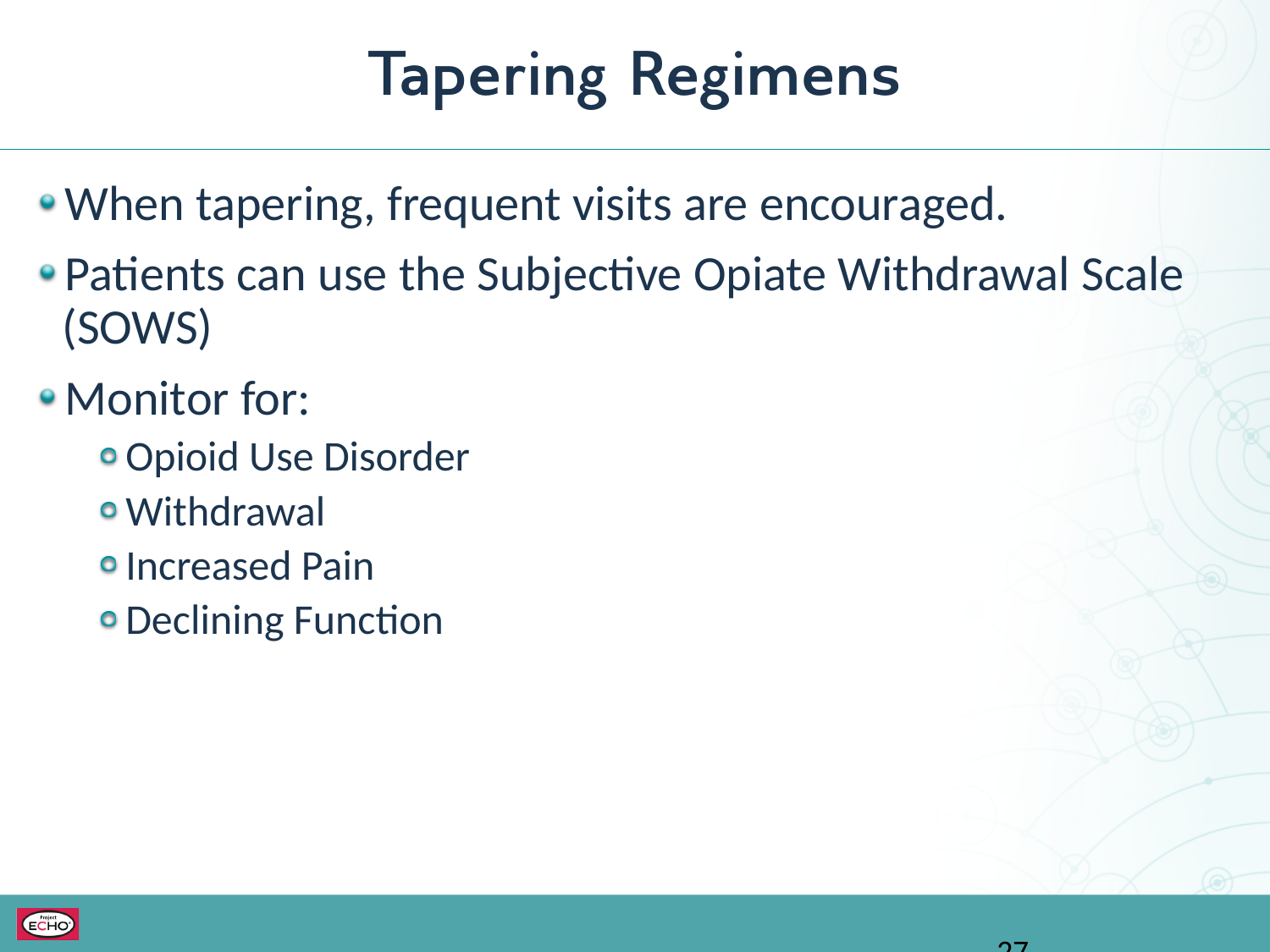

Tapering Regimens
When tapering, frequent visits are encouraged.
Patients can use the Subjective Opiate Withdrawal Scale (SOWS)
Monitor for:
Opioid Use Disorder
Withdrawal
Increased Pain
Declining Function
27